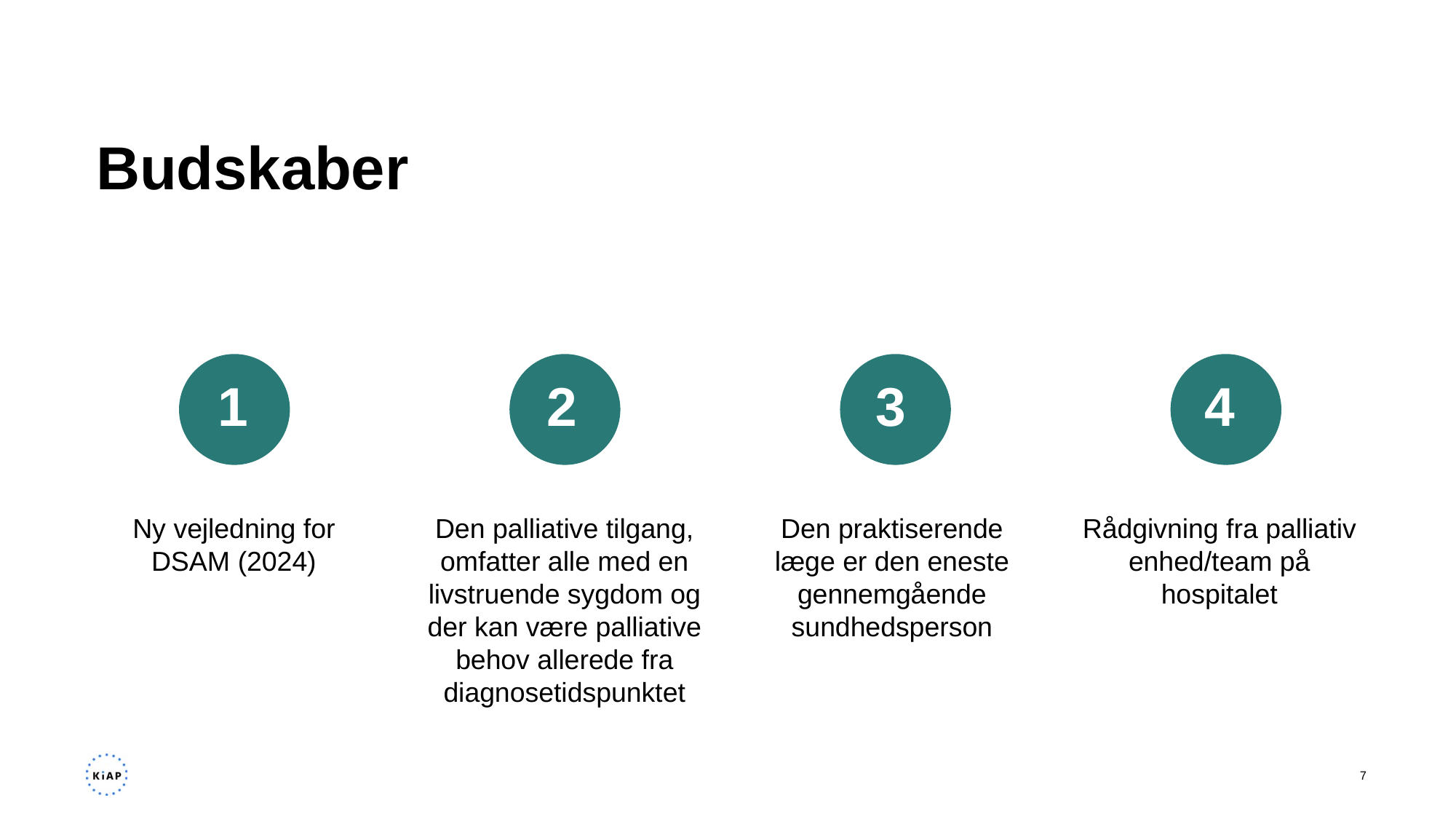

# Budskaber

1
2
3
4
Ny vejledning for DSAM (2024)
Den palliative tilgang, omfatter alle med en livstruende sygdom og der kan være palliative behov allerede fra diagnosetidspunktet
Den praktiserende læge er den eneste gennemgående sundhedsperson
Rådgivning fra palliativ enhed/team på hospitalet